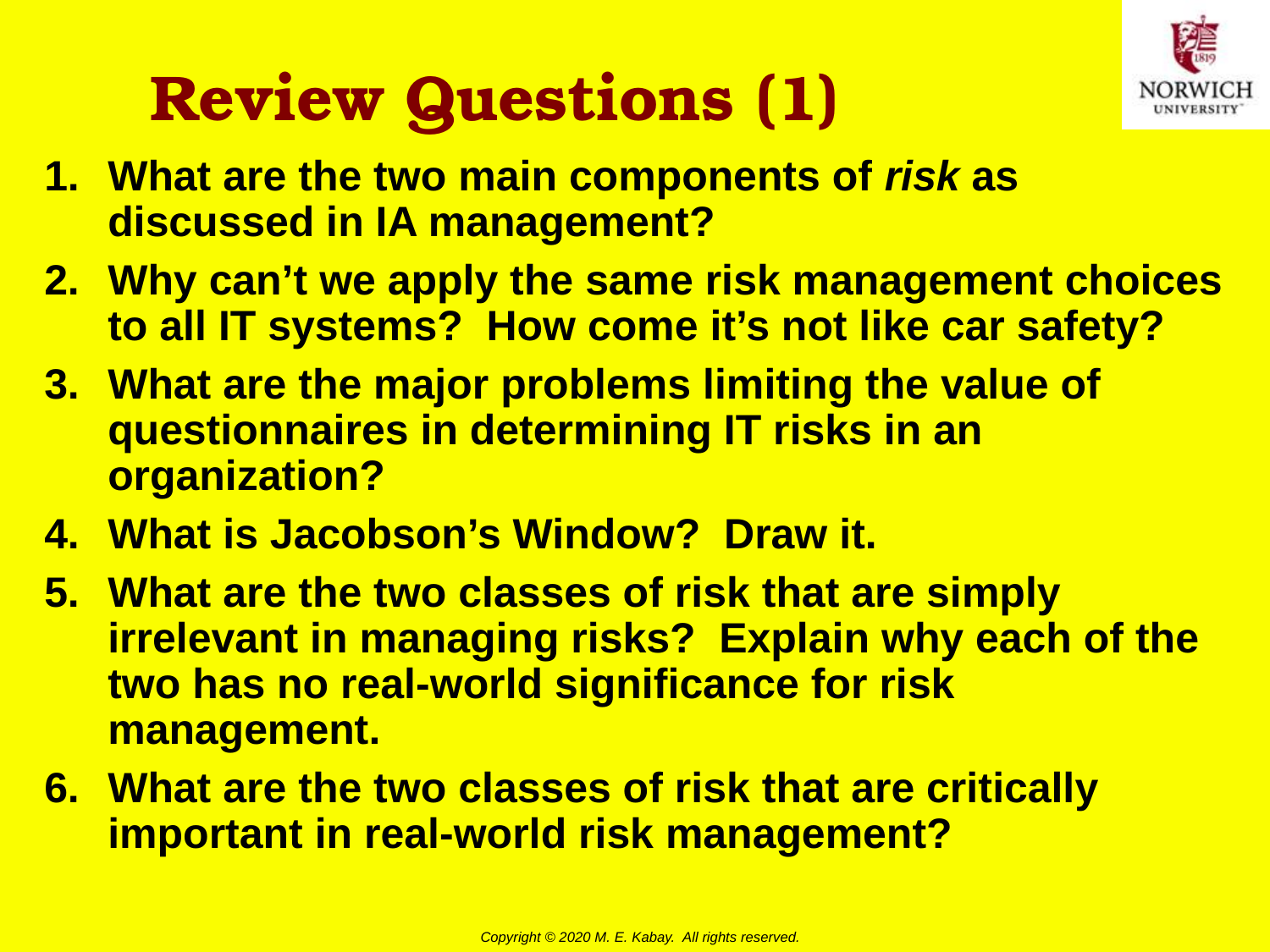

# Review Questions (1)
What are the two main components of risk as discussed in IA management?
Why can’t we apply the same risk management choices to all IT systems?  How come it’s not like car safety?
What are the major problems limiting the value of questionnaires in determining IT risks in an organization?
What is Jacobson’s Window?  Draw it.
What are the two classes of risk that are simply irrelevant in managing risks?  Explain why each of the two has no real-world significance for risk management.
What are the two classes of risk that are critically important in real-world risk management?